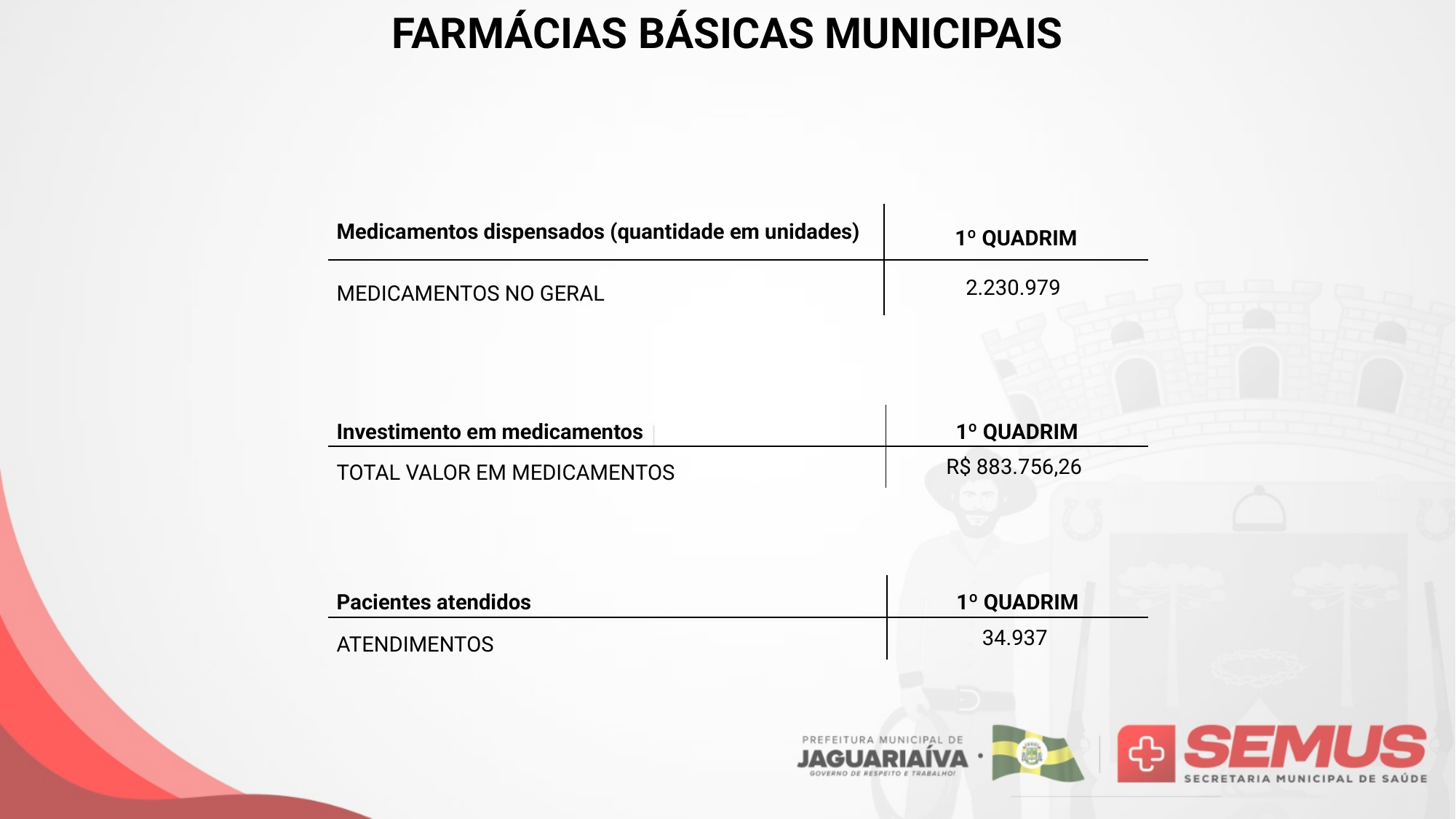

FARMÁCIAS BÁSICAS MUNICIPAIS
| Medicamentos dispensados (quantidade em unidades) | 1º QUADRIM |
| --- | --- |
| MEDICAMENTOS NO GERAL | 2.230.979 |
| Investimento em medicamentos | 1º QUADRIM |
| --- | --- |
| TOTAL VALOR EM MEDICAMENTOS | R$ 883.756,26 |
| Pacientes atendidos | 1º QUADRIM |
| --- | --- |
| ATENDIMENTOS | 34.937 |